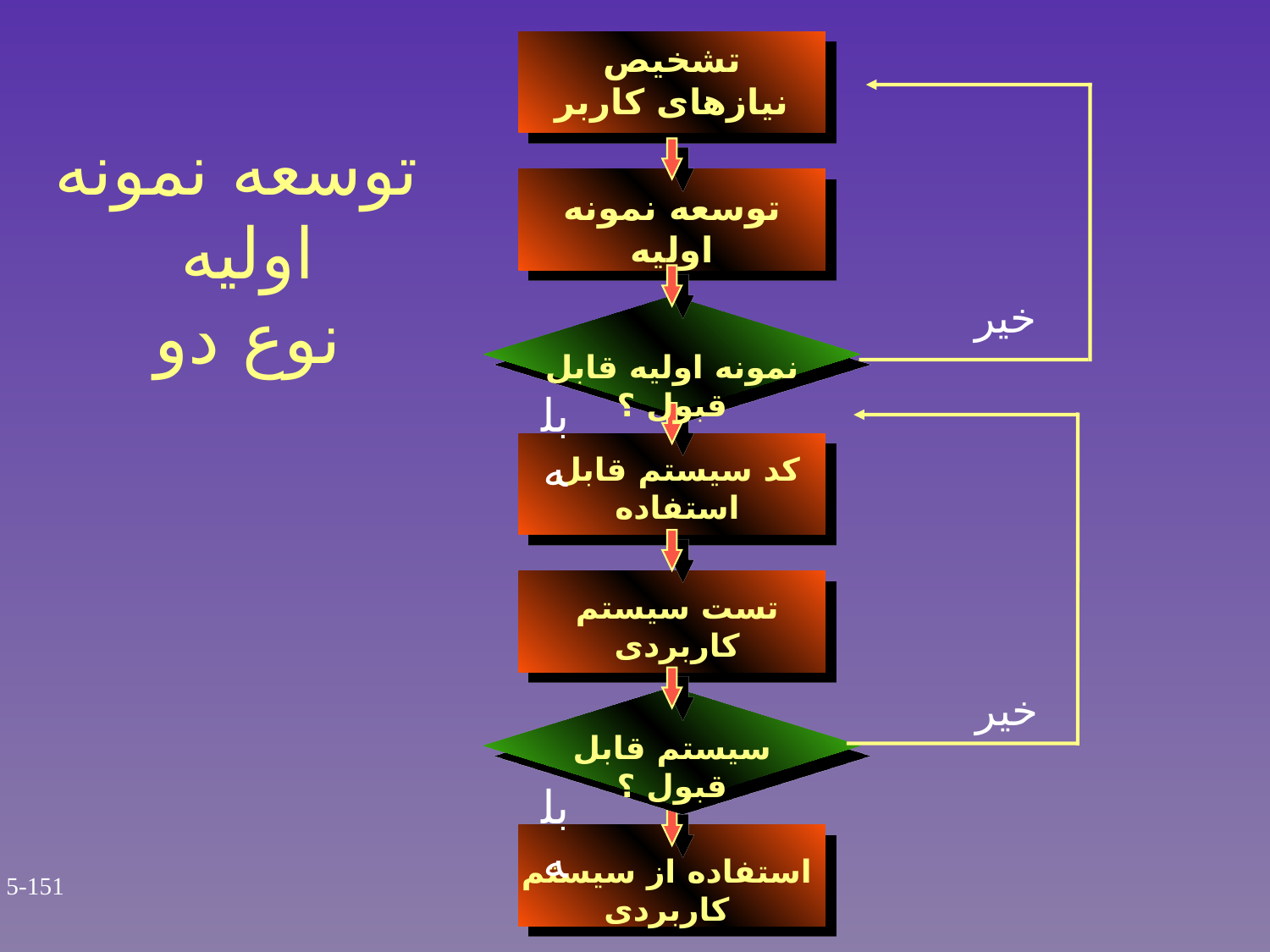

تشخیص نیازهای کاربر

توسعه نمونه
اولیه
نوع دو

توسعه نمونه اولیه

خیر

نمونه اولیه قابل قبول ؟

بله

کد سیستم قابل استفاده

تست سیستم کاربردی
خیر

سیستم قابل قبول ؟
بله

استفاده از سیستم کاربردی
5-151